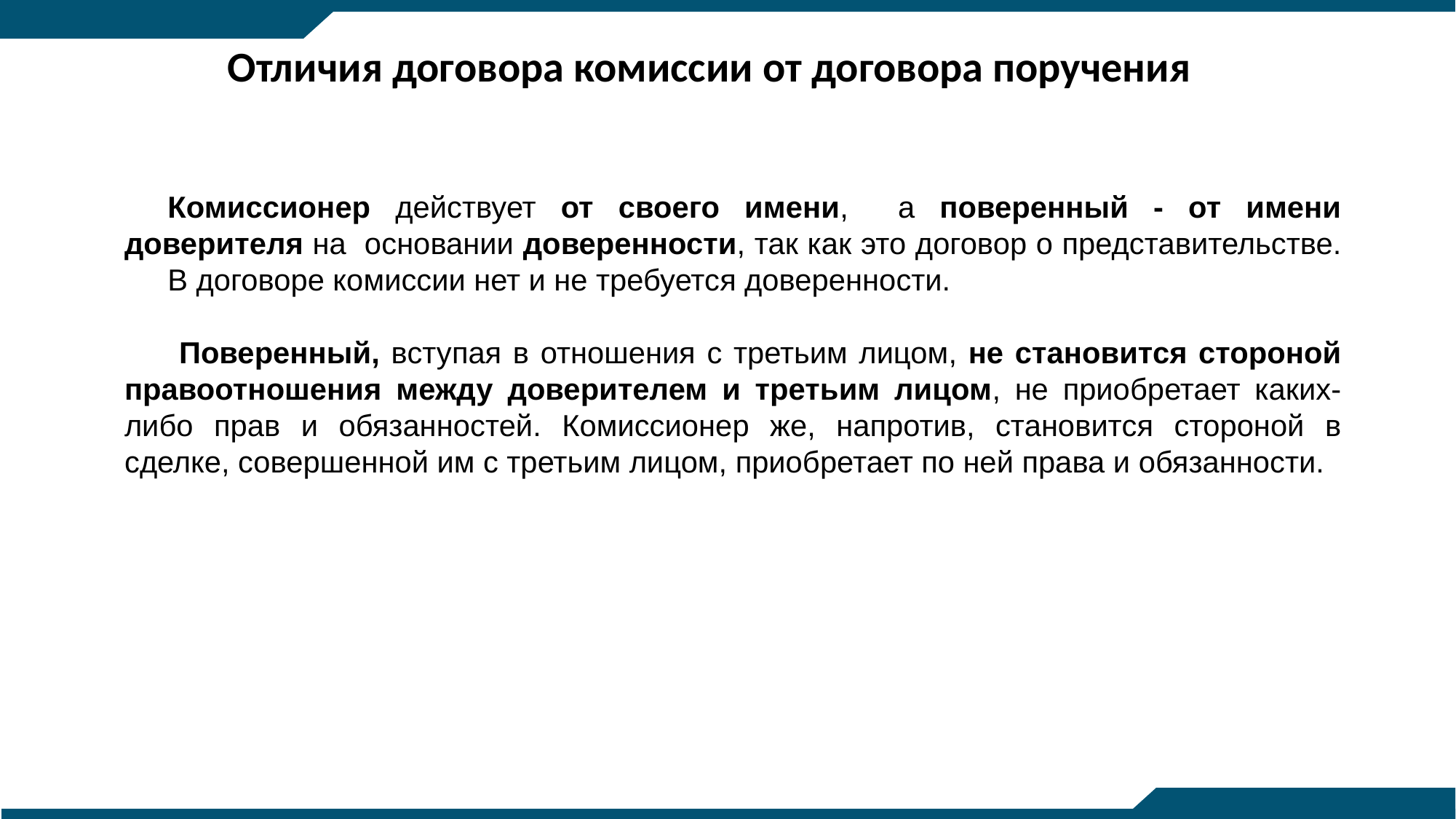

# Отличия договора комиссии от договора поручения
Комиссионер действует от своего имени,  а поверенный - от имени доверителя на  основании доверенности, так как это договор о представительстве.
В договоре комиссии нет и не требуется доверенности.

 Поверенный, вступая в отношения с третьим лицом, не становится стороной правоотношения между доверителем и третьим лицом, не приобретает каких-либо прав и обязанностей. Комиссионер же, напротив, становится стороной в сделке, совершенной им с третьим лицом, приобретает по ней права и обязанности.